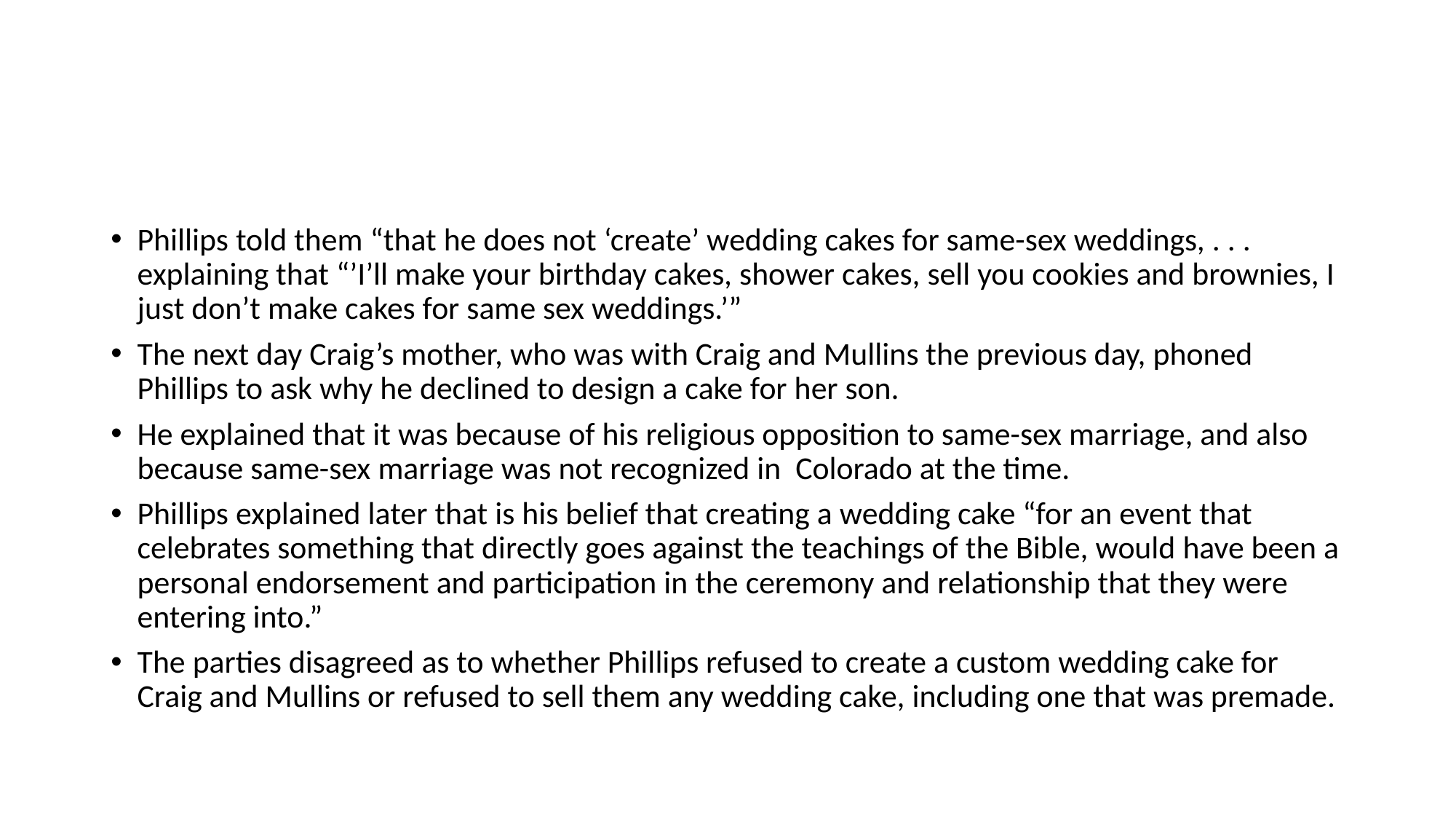

#
Phillips told them “that he does not ‘create’ wedding cakes for same-sex weddings, . . . explaining that “’I’ll make your birthday cakes, shower cakes, sell you cookies and brownies, I just don’t make cakes for same sex weddings.’”
The next day Craig’s mother, who was with Craig and Mullins the previous day, phoned Phillips to ask why he declined to design a cake for her son.
He explained that it was because of his religious opposition to same-sex marriage, and also because same-sex marriage was not recognized in  Colorado at the time.
Phillips explained later that is his belief that creating a wedding cake “for an event that celebrates something that directly goes against the teachings of the Bible, would have been a personal endorsement and participation in the ceremony and relationship that they were entering into.”
The parties disagreed as to whether Phillips refused to create a custom wedding cake for Craig and Mullins or refused to sell them any wedding cake, including one that was premade.